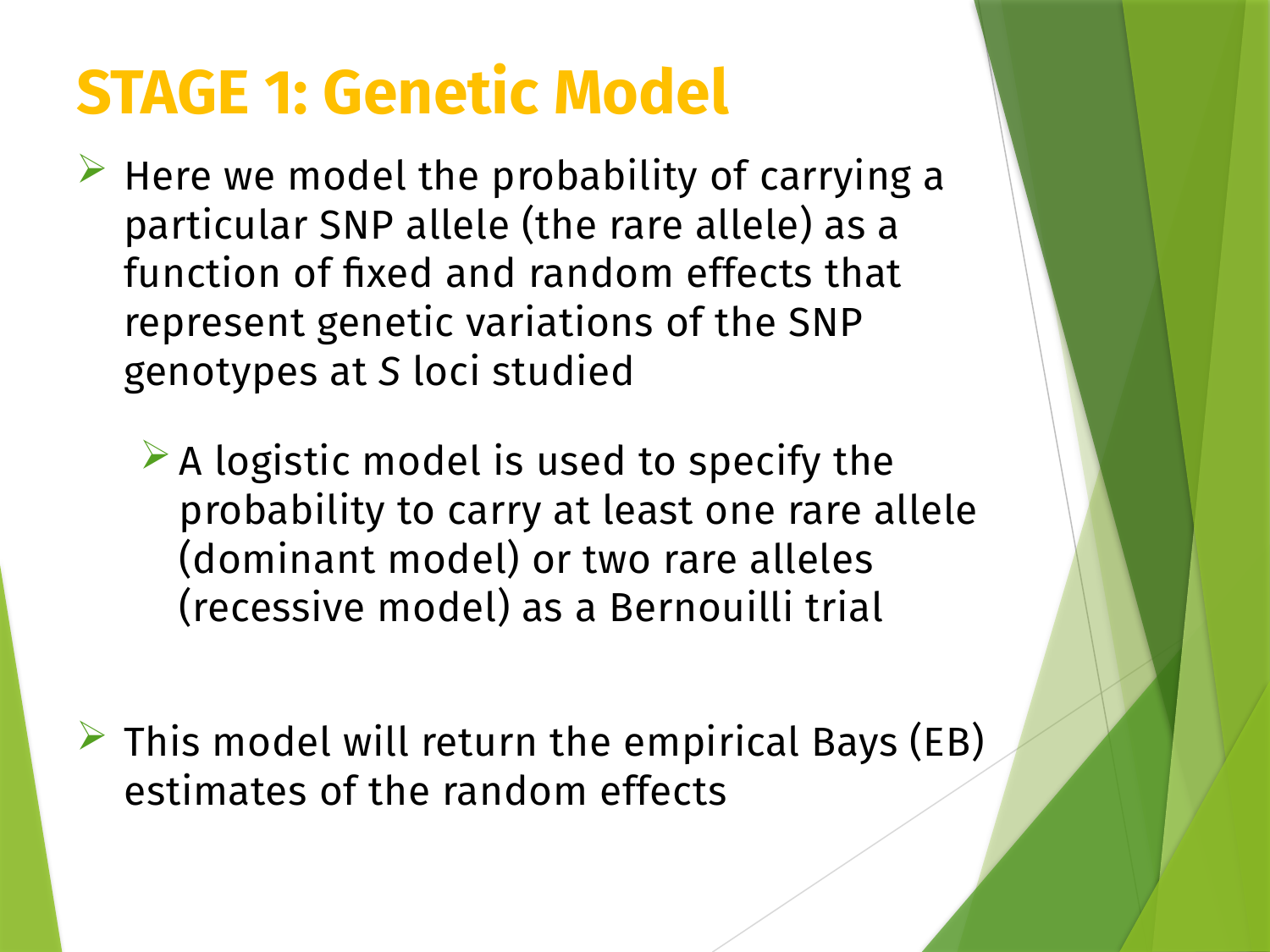

# STAGE 1: Genetic Model
Here we model the probability of carrying a particular SNP allele (the rare allele) as a function of fixed and random effects that represent genetic variations of the SNP genotypes at S loci studied

A logistic model is used to specify the probability to carry at least one rare allele (dominant model) or two rare alleles (recessive model) as a Bernouilli trial

This model will return the empirical Bays (EB) estimates of the random effects